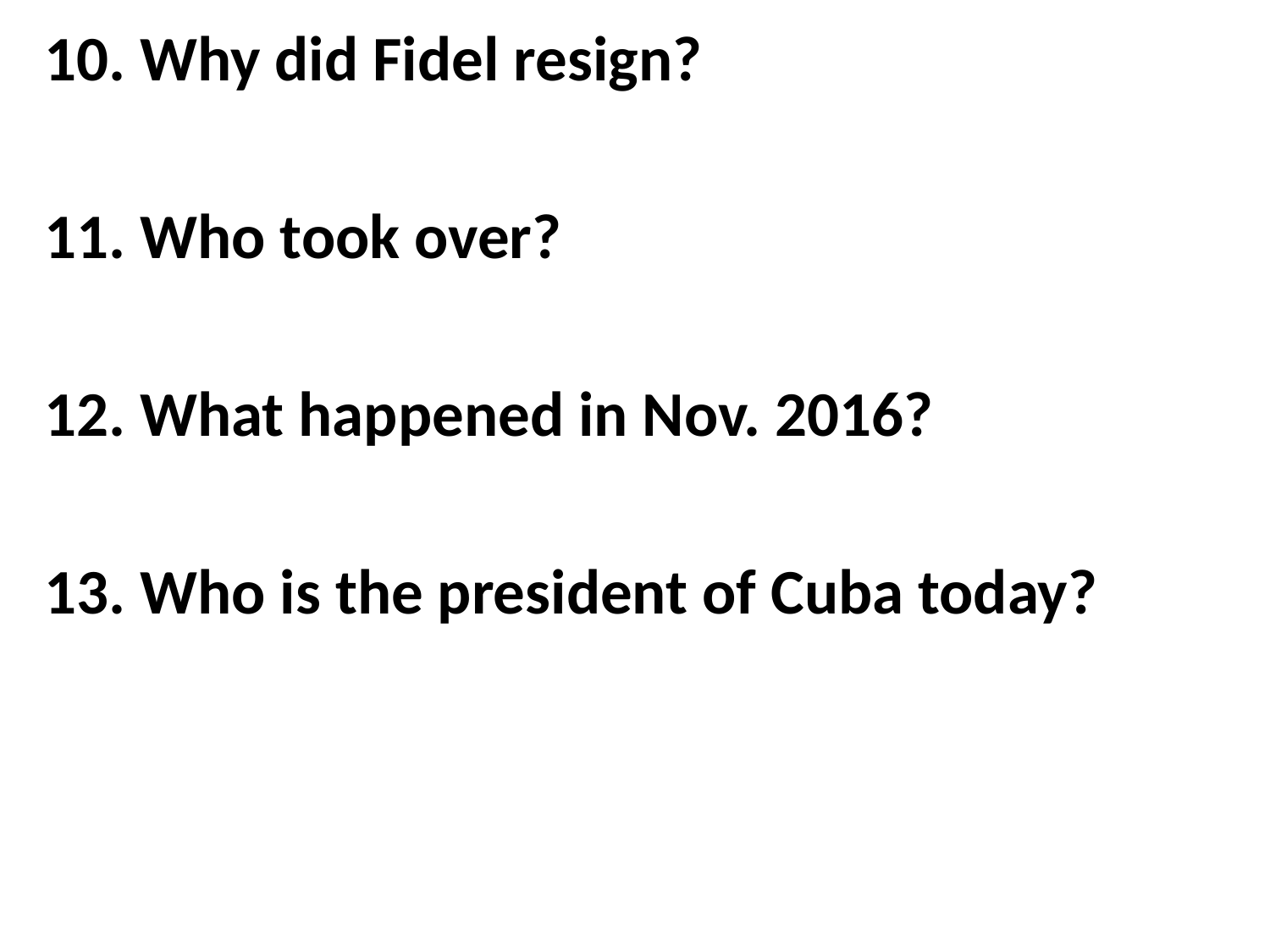

10. Why did Fidel resign?

11. Who took over?

12. What happened in Nov. 2016?

13. Who is the president of Cuba today?